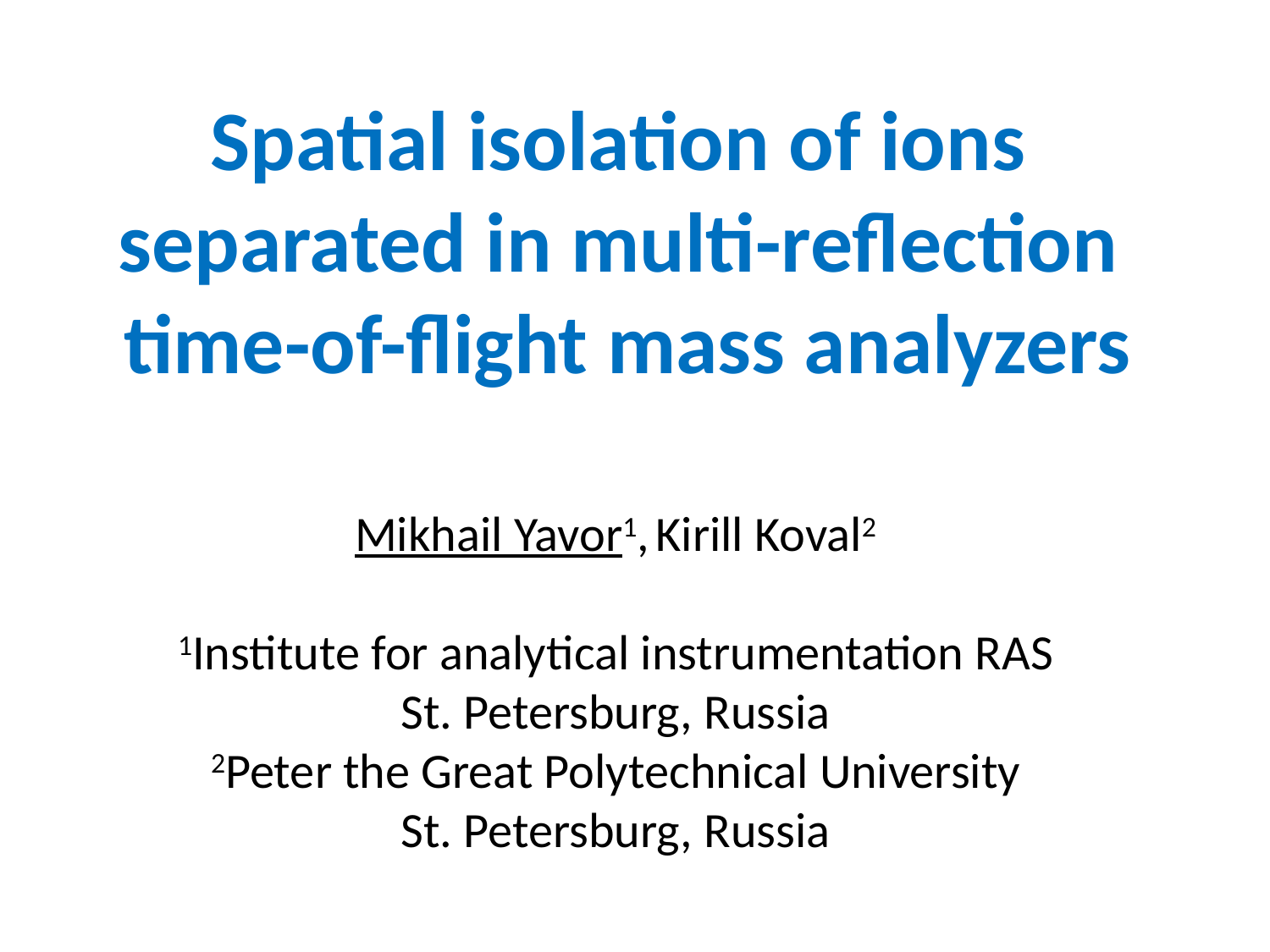

Spatial isolation of ions
separated in multi-reflection
time-of-flight mass analyzers
Mikhail Yavor1, Kirill Koval2

1Institute for analytical instrumentation RAS
St. Petersburg, Russia
2Peter the Great Polytechnical University
St. Petersburg, Russia